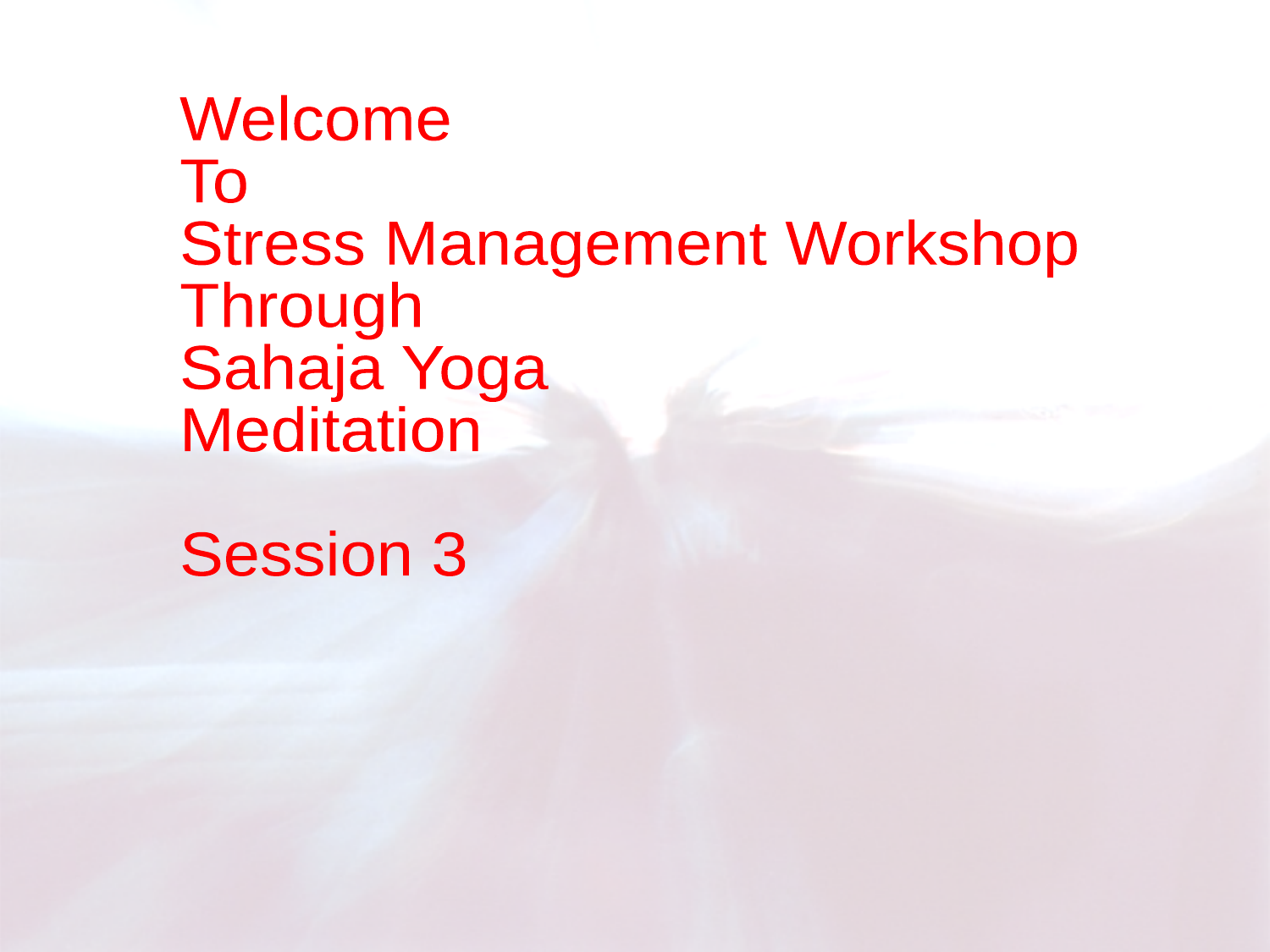

Welcome
To
Stress Management Workshop
Through
Sahaja Yoga
Meditation

Session 3